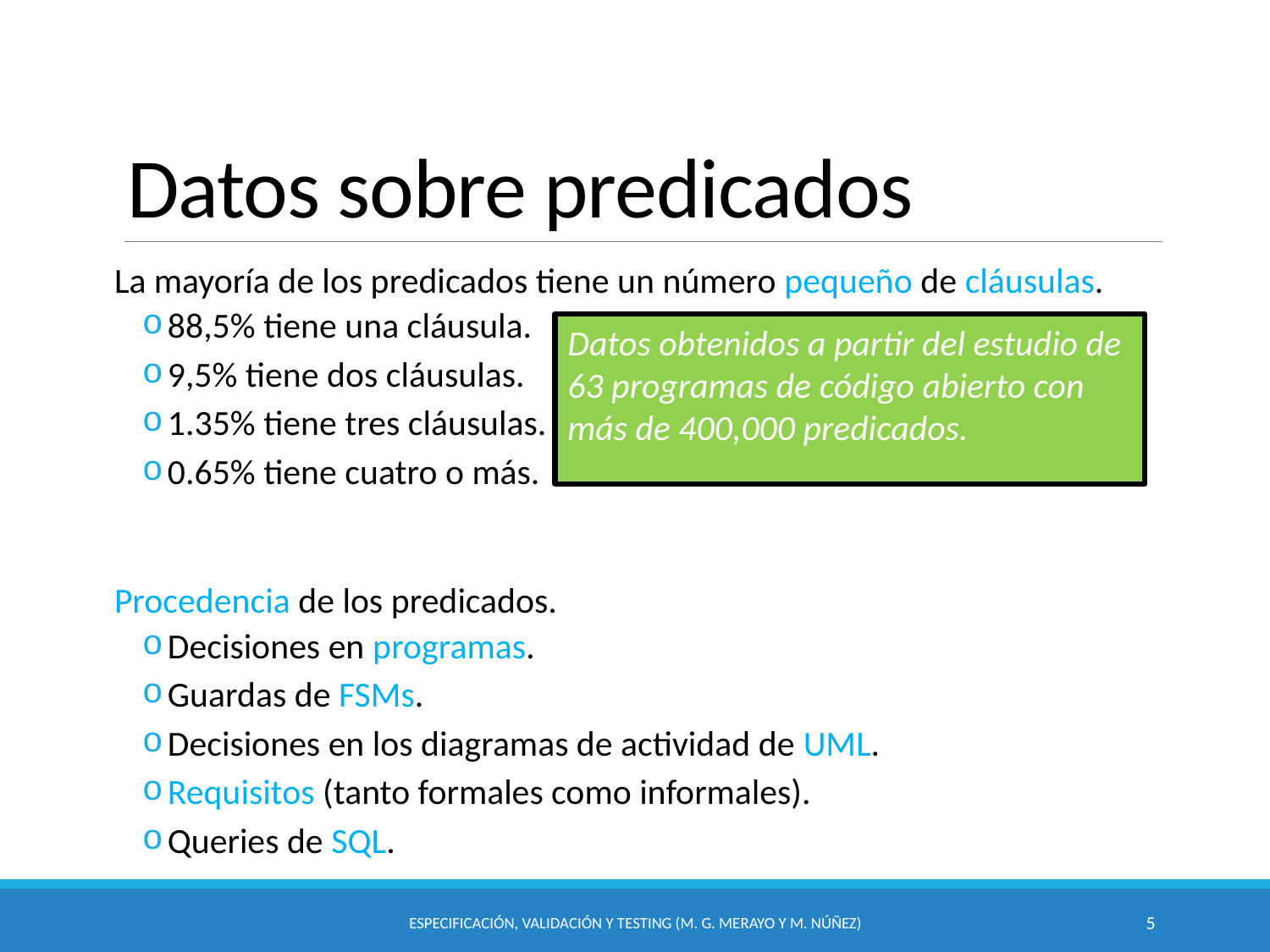

# Datos sobre predicados
La mayoría de los predicados tiene un número pequeño de cláusulas.
88,5% tiene una cláusula.
9,5% tiene dos cláusulas.
1.35% tiene tres cláusulas.
0.65% tiene cuatro o más.

Procedencia de los predicados.
Decisiones en programas.
Guardas de FSMs.
Decisiones en los diagramas de actividad de UML.
Requisitos (tanto formales como informales).
Queries de SQL.
Datos obtenidos a partir del estudio de 63 programas de código abierto con más de 400,000 predicados.
Especificación, Validación y Testing (M. G. Merayo y M. Núñez)
5